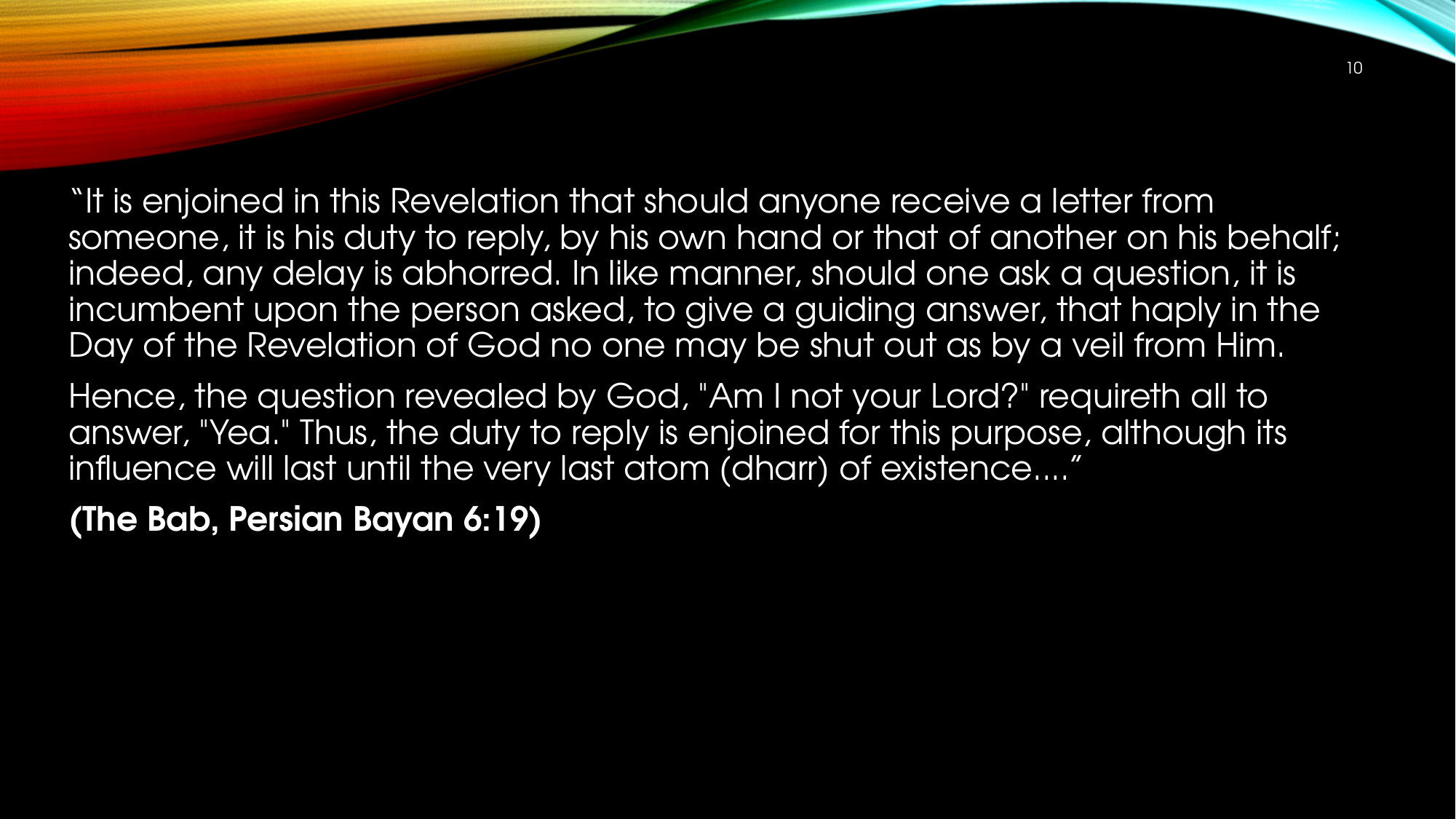

10
“It is enjoined in this Revelation that should anyone receive a letter from someone, it is his duty to reply, by his own hand or that of another on his behalf; indeed, any delay is abhorred. In like manner, should one ask a question, it is incumbent upon the person asked, to give a guiding answer, that haply in the Day of the Revelation of God no one may be shut out as by a veil from Him.
Hence, the question revealed by God, "Am I not your Lord?" requireth all to answer, "Yea." Thus, the duty to reply is enjoined for this purpose, although its influence will last until the very last atom (dharr) of existence....”
(The Bab, Persian Bayan 6:19)